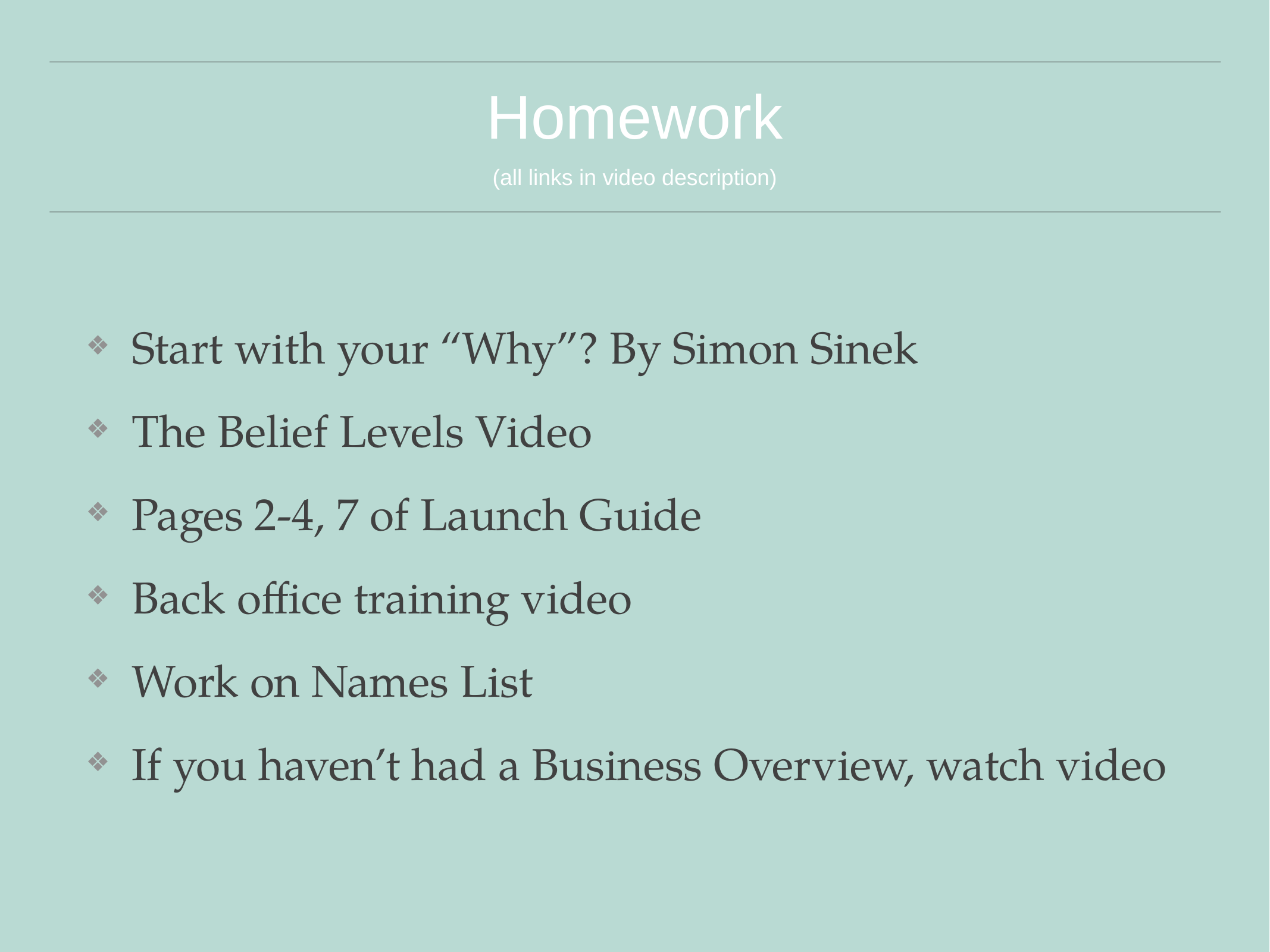

# Homework
(all links in video description)
Start with your “Why”? By Simon Sinek
The Belief Levels Video
Pages 2-4, 7 of Launch Guide
Back office training video
Work on Names List
If you haven’t had a Business Overview, watch video
Dirk@olioessentials.com